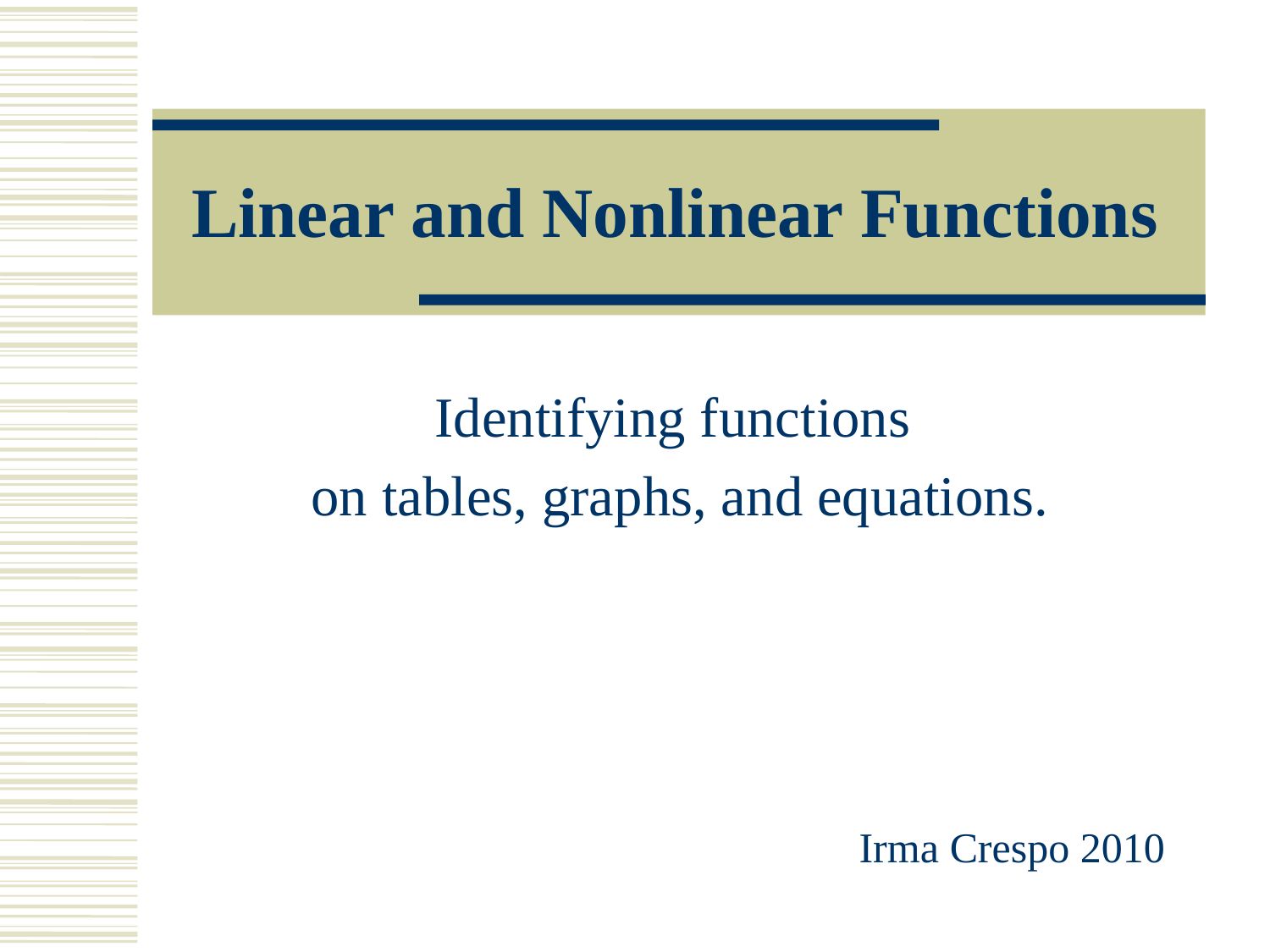

# Linear and Nonlinear Functions
Identifying functions
on tables, graphs, and equations.
Irma Crespo 2010